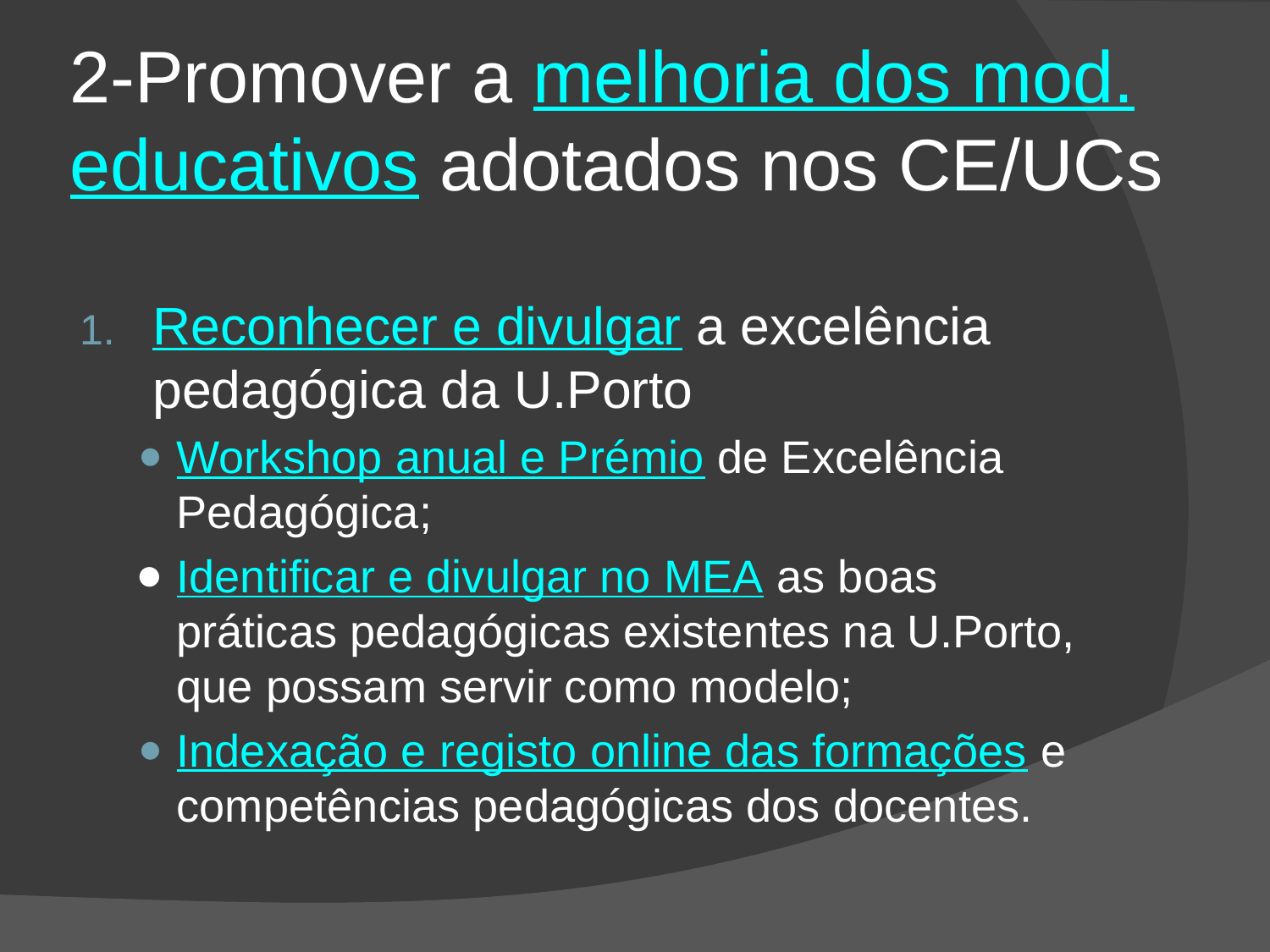

# 2-Promover a melhoria dos mod. educativos adotados nos CE/UCs
Reconhecer e divulgar a excelência pedagógica da U.Porto
Workshop anual e Prémio de Excelência Pedagógica;
Identificar e divulgar no MEA as boas práticas pedagógicas existentes na U.Porto, que possam servir como modelo;
Indexação e registo online das formações e competências pedagógicas dos docentes.